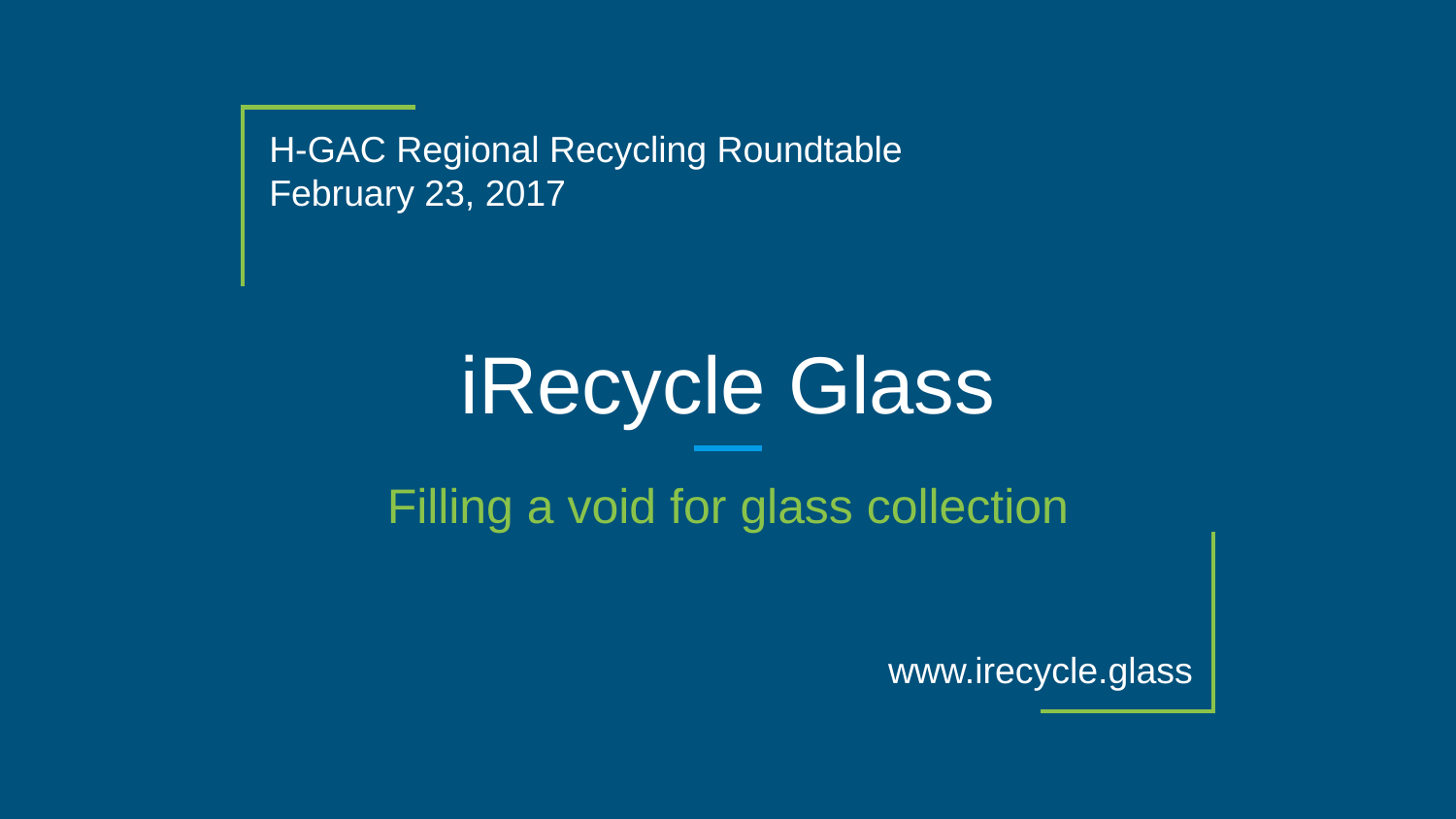

H-GAC Regional Recycling Roundtable
February 23, 2017
# iRecycle Glass
Filling a void for glass collection

www.irecycle.glass